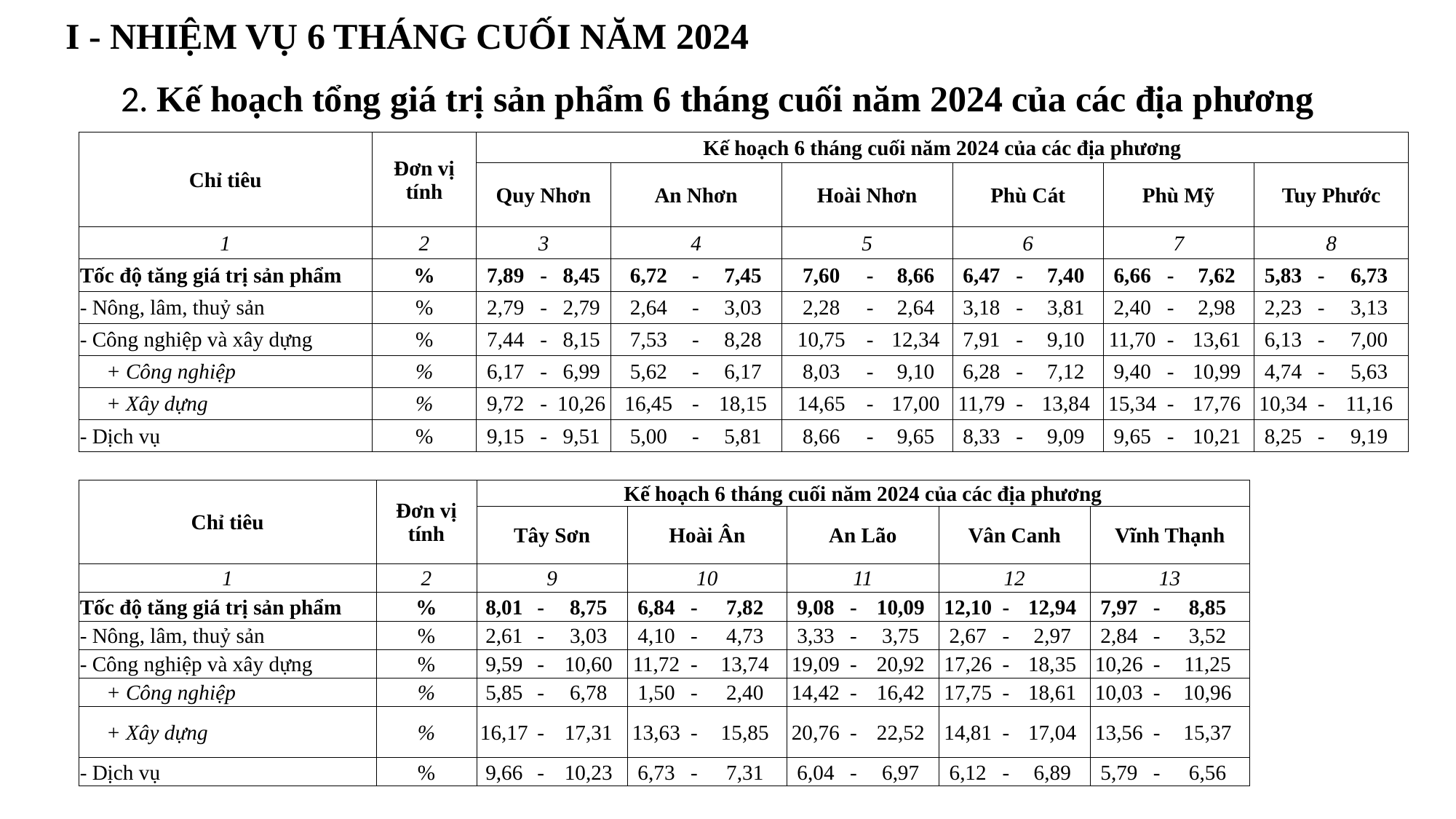

I - NHIỆM VỤ 6 THÁNG CUỐI NĂM 2024
2. Kế hoạch tổng giá trị sản phẩm 6 tháng cuối năm 2024 của các địa phương

| Chỉ tiêu | Đơn vị tính | Kế hoạch 6 tháng cuối năm 2024 của các địa phương |  |  |  |  |  |  |  |  |  |  |  |  |  |  |  |  |  |
| --- | --- | --- | --- | --- | --- | --- | --- | --- | --- | --- | --- | --- | --- | --- | --- | --- | --- | --- | --- |
|  |  | Quy Nhơn |  |  | An Nhơn |  |  | Hoài Nhơn |  |  | Phù Cát |  |  | Phù Mỹ |  |  | Tuy Phước |  |  |
| 1 | 2 | 3 |  |  | 4 |  |  | 5 |  |  | 6 |  |  | 7 |  |  | 8 |  |  |
| Tốc độ tăng giá trị sản phẩm | % | 7,89 | - | 8,45 | 6,72 | - | 7,45 | 7,60 | - | 8,66 | 6,47 | - | 7,40 | 6,66 | - | 7,62 | 5,83 | - | 6,73 |
| - Nông, lâm, thuỷ sản | % | 2,79 | - | 2,79 | 2,64 | - | 3,03 | 2,28 | - | 2,64 | 3,18 | - | 3,81 | 2,40 | - | 2,98 | 2,23 | - | 3,13 |
| - Công nghiệp và xây dựng | % | 7,44 | - | 8,15 | 7,53 | - | 8,28 | 10,75 | - | 12,34 | 7,91 | - | 9,10 | 11,70 | - | 13,61 | 6,13 | - | 7,00 |
| + Công nghiệp | % | 6,17 | - | 6,99 | 5,62 | - | 6,17 | 8,03 | - | 9,10 | 6,28 | - | 7,12 | 9,40 | - | 10,99 | 4,74 | - | 5,63 |
| + Xây dựng | % | 9,72 | - | 10,26 | 16,45 | - | 18,15 | 14,65 | - | 17,00 | 11,79 | - | 13,84 | 15,34 | - | 17,76 | 10,34 | - | 11,16 |
| - Dịch vụ | % | 9,15 | - | 9,51 | 5,00 | - | 5,81 | 8,66 | - | 9,65 | 8,33 | - | 9,09 | 9,65 | - | 10,21 | 8,25 | - | 9,19 |
| Chỉ tiêu | Đơn vị tính | Kế hoạch 6 tháng cuối năm 2024 của các địa phương |  |  |  |  |  |  |  |  |  |  |  |  |  |  |
| --- | --- | --- | --- | --- | --- | --- | --- | --- | --- | --- | --- | --- | --- | --- | --- | --- |
|  |  | Tây Sơn |  |  | Hoài Ân |  |  | An Lão |  |  | Vân Canh |  |  | Vĩnh Thạnh |  |  |
| 1 | 2 | 9 |  |  | 10 |  |  | 11 |  |  | 12 |  |  | 13 |  |  |
| Tốc độ tăng giá trị sản phẩm | % | 8,01 | - | 8,75 | 6,84 | - | 7,82 | 9,08 | - | 10,09 | 12,10 | - | 12,94 | 7,97 | - | 8,85 |
| - Nông, lâm, thuỷ sản | % | 2,61 | - | 3,03 | 4,10 | - | 4,73 | 3,33 | - | 3,75 | 2,67 | - | 2,97 | 2,84 | - | 3,52 |
| - Công nghiệp và xây dựng | % | 9,59 | - | 10,60 | 11,72 | - | 13,74 | 19,09 | - | 20,92 | 17,26 | - | 18,35 | 10,26 | - | 11,25 |
| + Công nghiệp | % | 5,85 | - | 6,78 | 1,50 | - | 2,40 | 14,42 | - | 16,42 | 17,75 | - | 18,61 | 10,03 | - | 10,96 |
| + Xây dựng | % | 16,17 | - | 17,31 | 13,63 | - | 15,85 | 20,76 | - | 22,52 | 14,81 | - | 17,04 | 13,56 | - | 15,37 |
| - Dịch vụ | % | 9,66 | - | 10,23 | 6,73 | - | 7,31 | 6,04 | - | 6,97 | 6,12 | - | 6,89 | 5,79 | - | 6,56 |